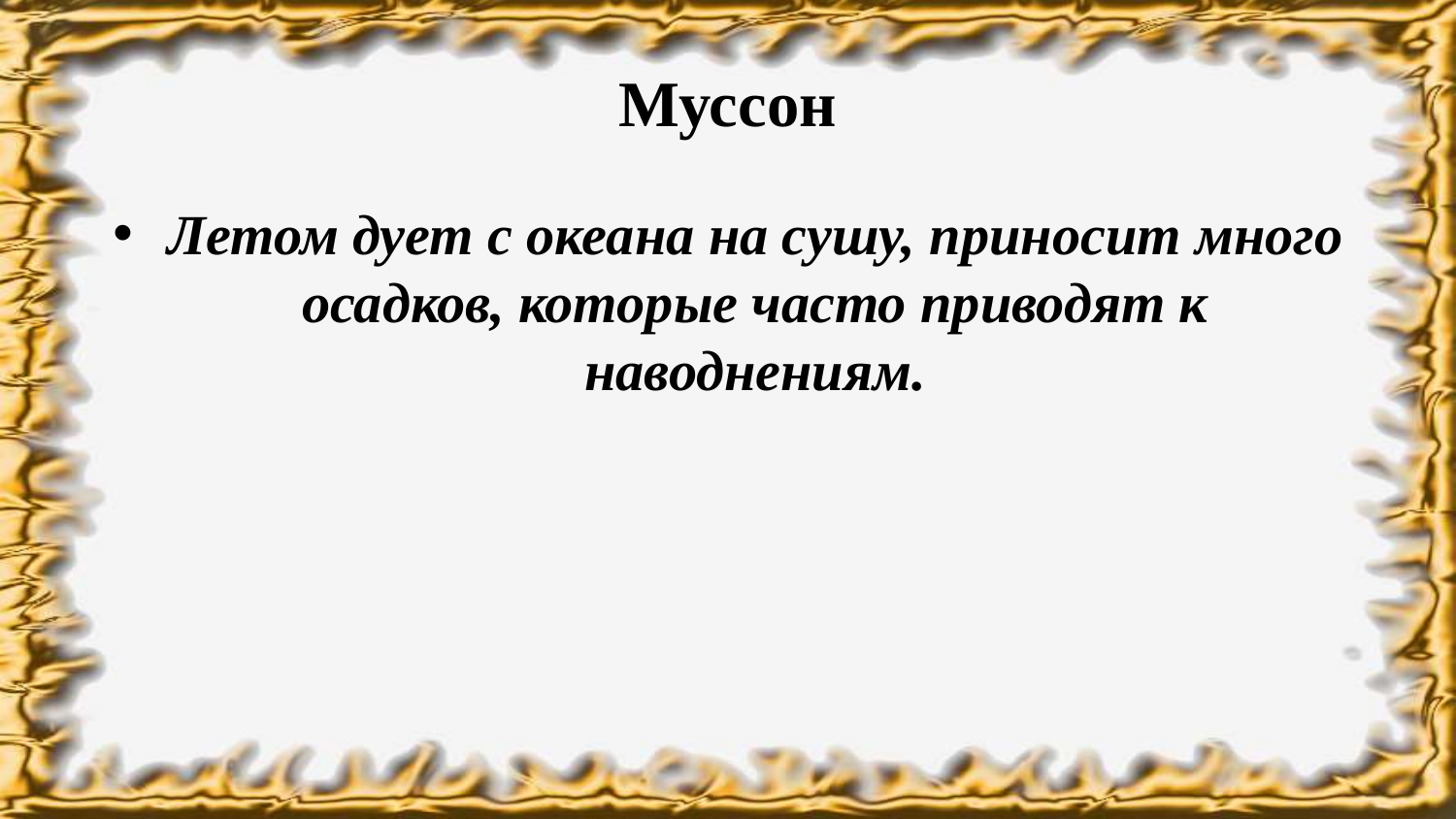

# Муссон
Летом дует с океана на сушу, приносит много осадков, которые часто приводят к наводнениям.